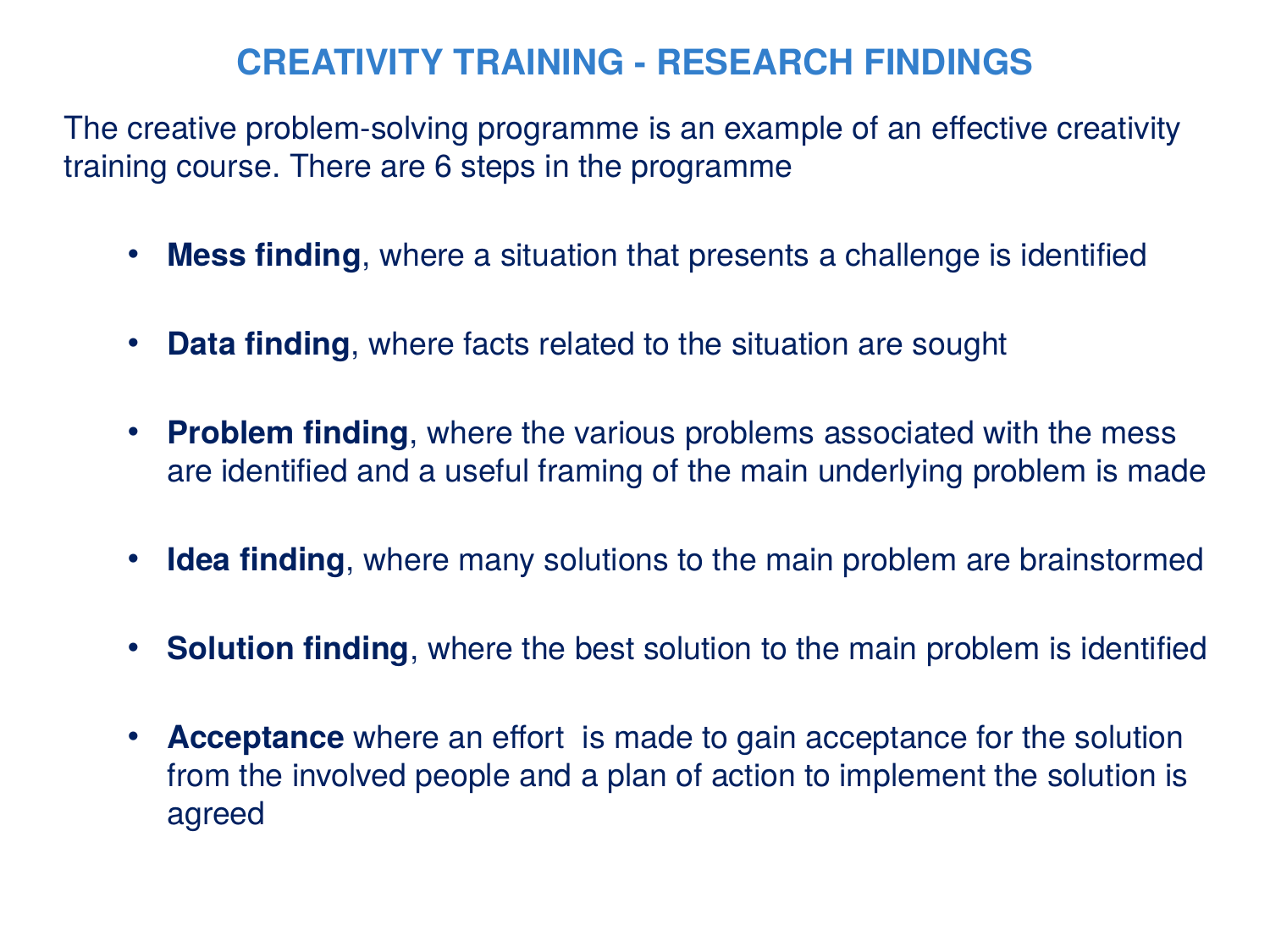

CREATIVITY TRAINING - RESEARCH FINDINGS
The creative problem-solving programme is an example of an effective creativity training course. There are 6 steps in the programme

Mess finding, where a situation that presents a challenge is identified

Data finding, where facts related to the situation are sought

Problem finding, where the various problems associated with the mess are identified and a useful framing of the main underlying problem is made

Idea finding, where many solutions to the main problem are brainstormed

Solution finding, where the best solution to the main problem is identified

Acceptance where an effort  is made to gain acceptance for the solution from the involved people and a plan of action to implement the solution is agreed